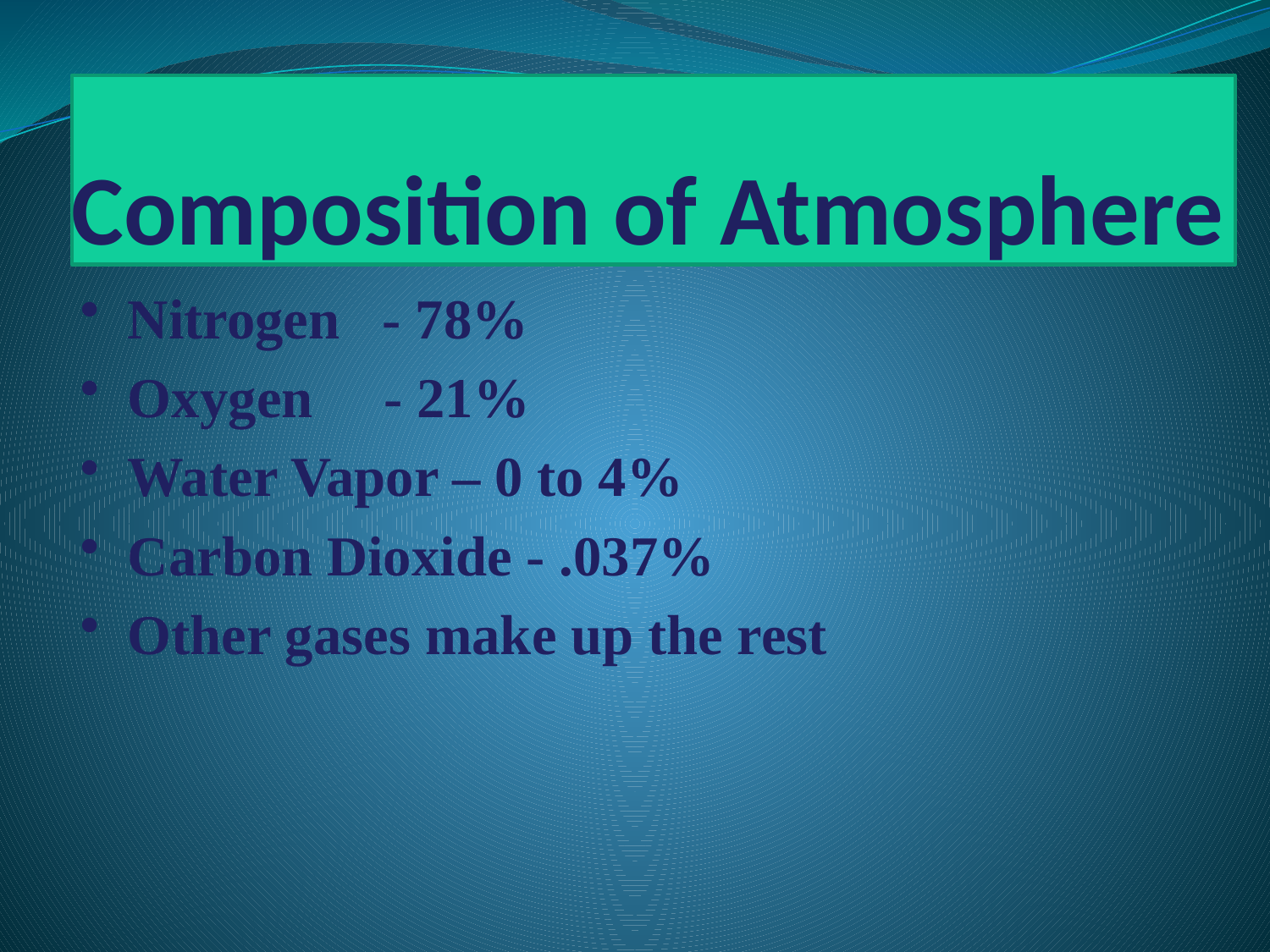

# Composition of Atmosphere
Nitrogen   - 78%
Oxygen     - 21%
Water Vapor – 0 to 4%
Carbon Dioxide - .037%
Other gases make up the rest